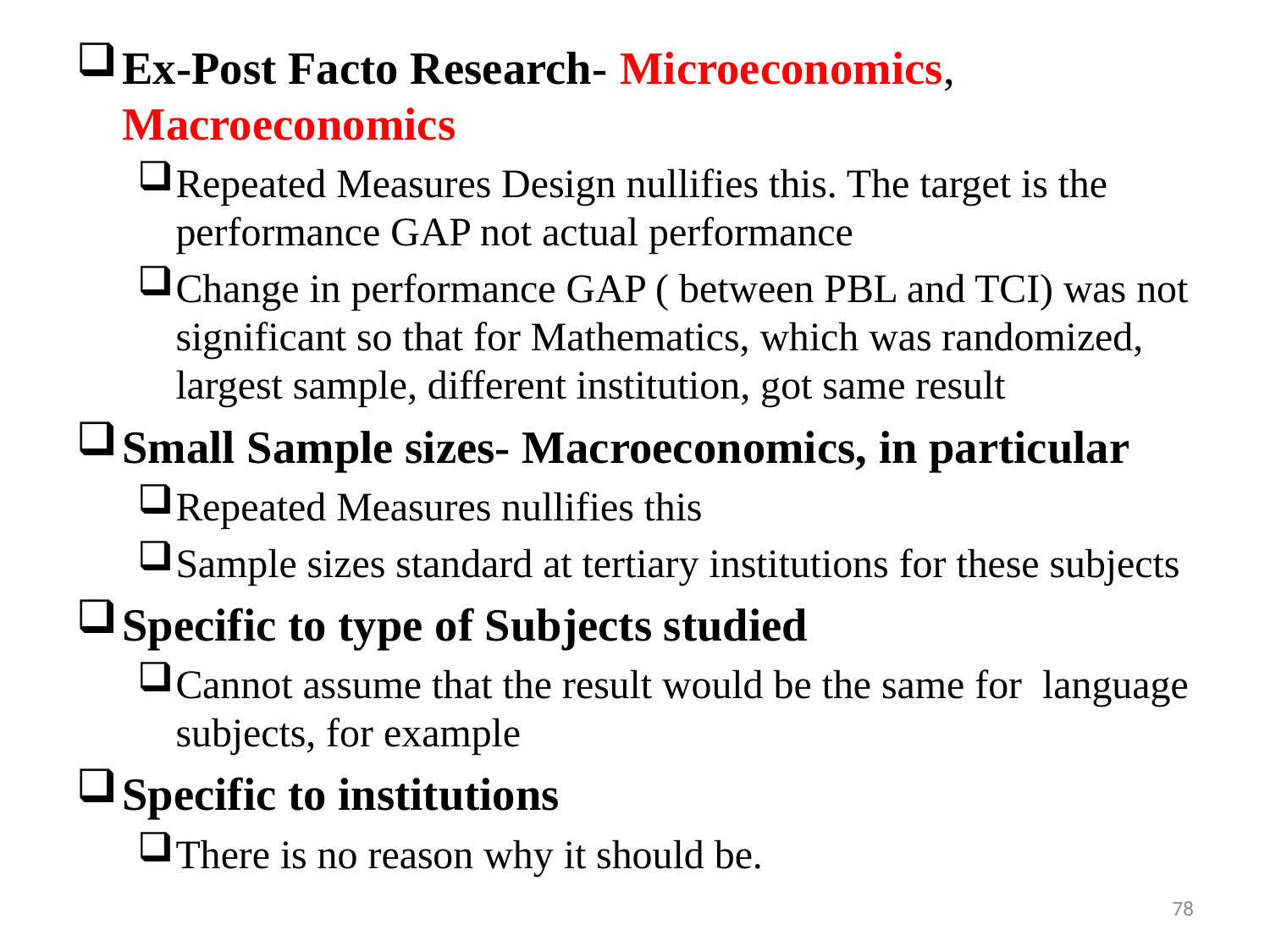

Ex-Post Facto Research- Microeconomics, Macroeconomics
Repeated Measures Design nullifies this. The target is the performance GAP not actual performance
Change in performance GAP ( between PBL and TCI) was not significant so that for Mathematics, which was randomized, largest sample, different institution, got same result
Small Sample sizes- Macroeconomics, in particular
Repeated Measures nullifies this
Sample sizes standard at tertiary institutions for these subjects
Specific to type of Subjects studied
Cannot assume that the result would be the same for  language subjects, for example
Specific to institutions
There is no reason why it should be.
78